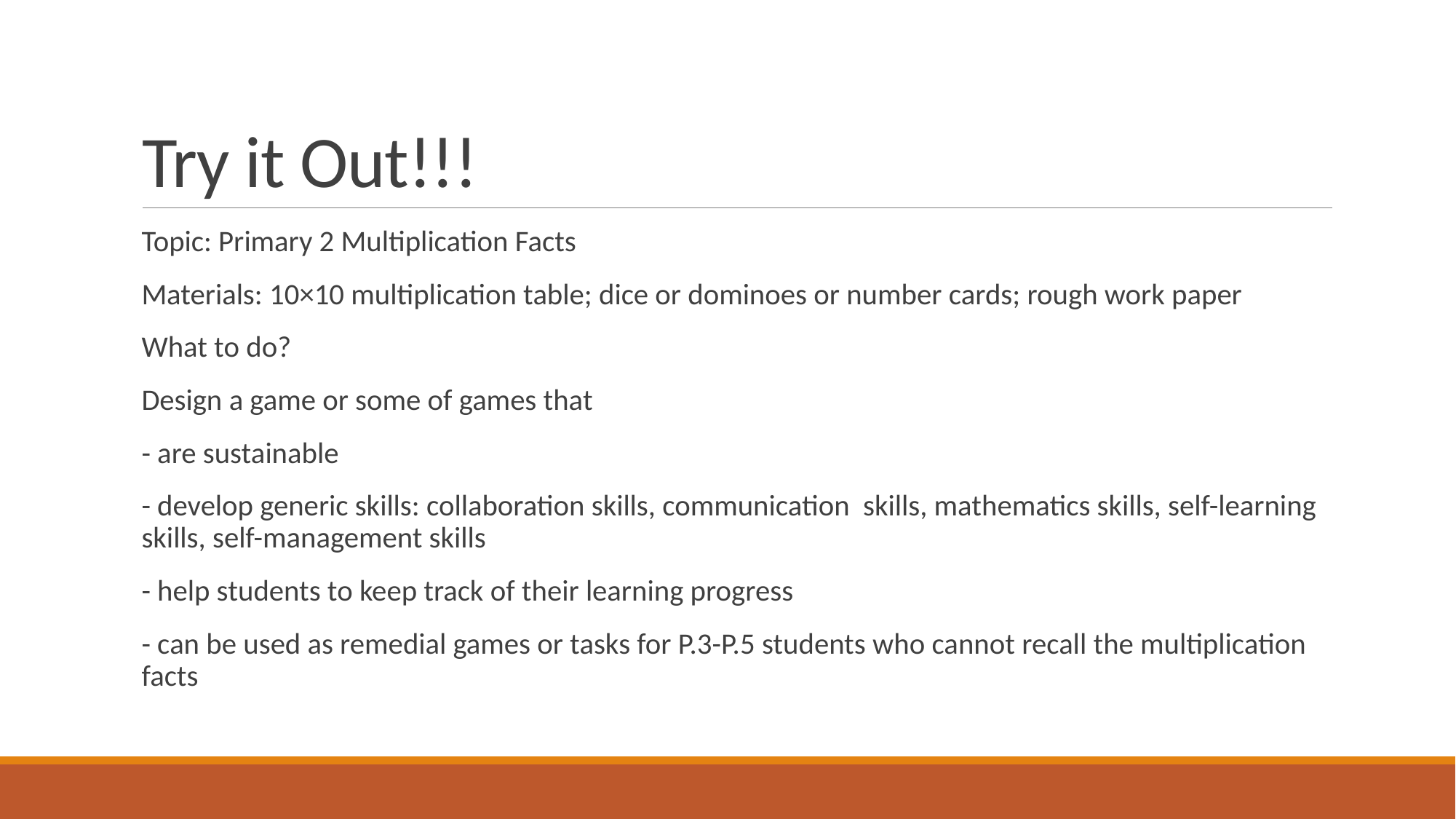

# Try it Out!!!
Topic: Primary 2 Multiplication Facts
Materials: 10×10 multiplication table; dice or dominoes or number cards; rough work paper
What to do?
Design a game or some of games that
- are sustainable
- develop generic skills: collaboration skills, communication  skills, mathematics skills, self-learning skills, self-management skills
- help students to keep track of their learning progress
- can be used as remedial games or tasks for P.3-P.5 students who cannot recall the multiplication facts